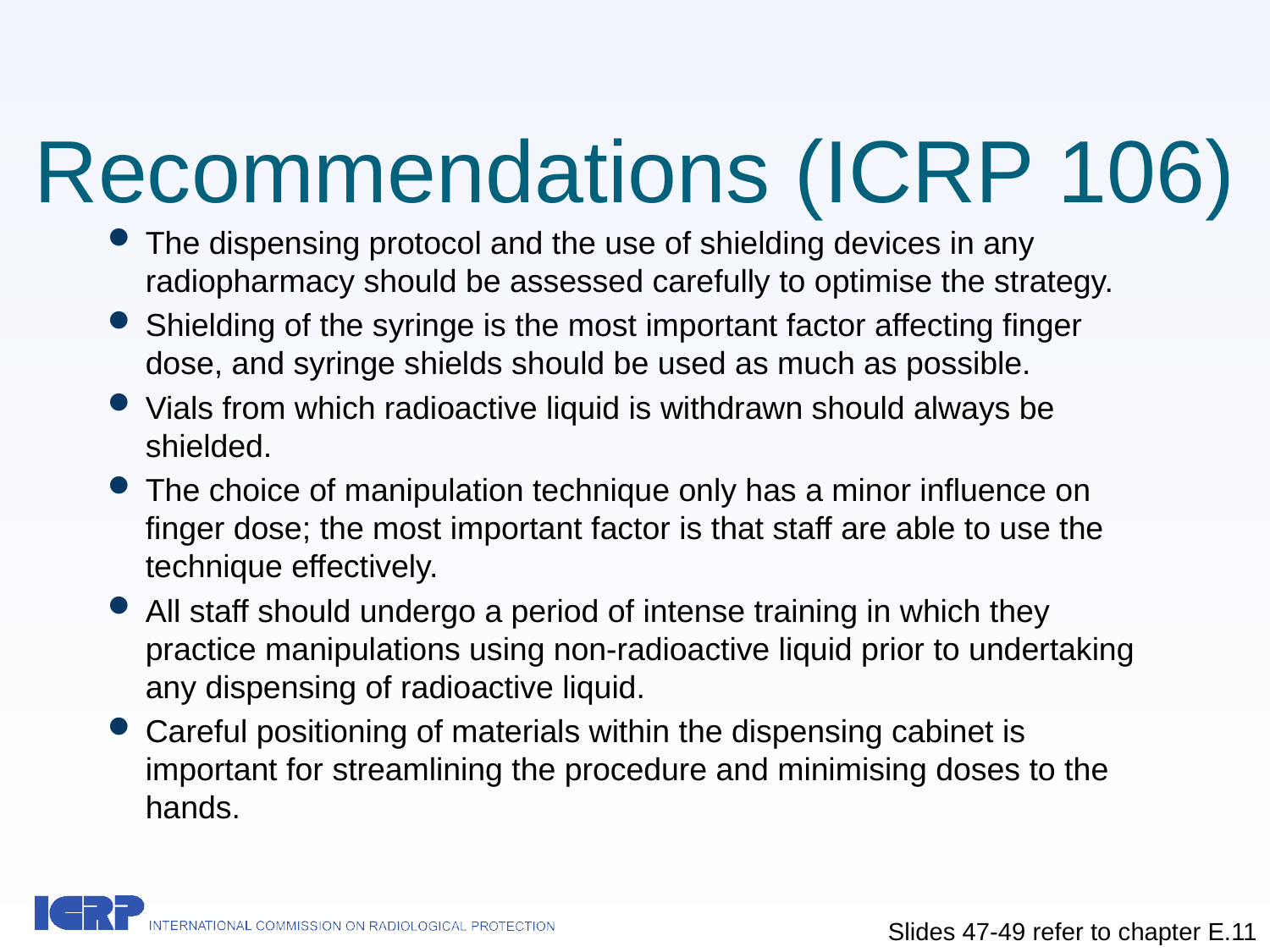

# Recommendations (ICRP 106)
The dispensing protocol and the use of shielding devices in any radiopharmacy should be assessed carefully to optimise the strategy.
Shielding of the syringe is the most important factor affecting finger dose, and syringe shields should be used as much as possible.
Vials from which radioactive liquid is withdrawn should always be shielded.
The choice of manipulation technique only has a minor influence on finger dose; the most important factor is that staff are able to use the technique effectively.
All staff should undergo a period of intense training in which they practice manipulations using non-radioactive liquid prior to undertaking any dispensing of radioactive liquid.
Careful positioning of materials within the dispensing cabinet is important for streamlining the procedure and minimising doses to the hands.
Slides 47-49 refer to chapter E.11